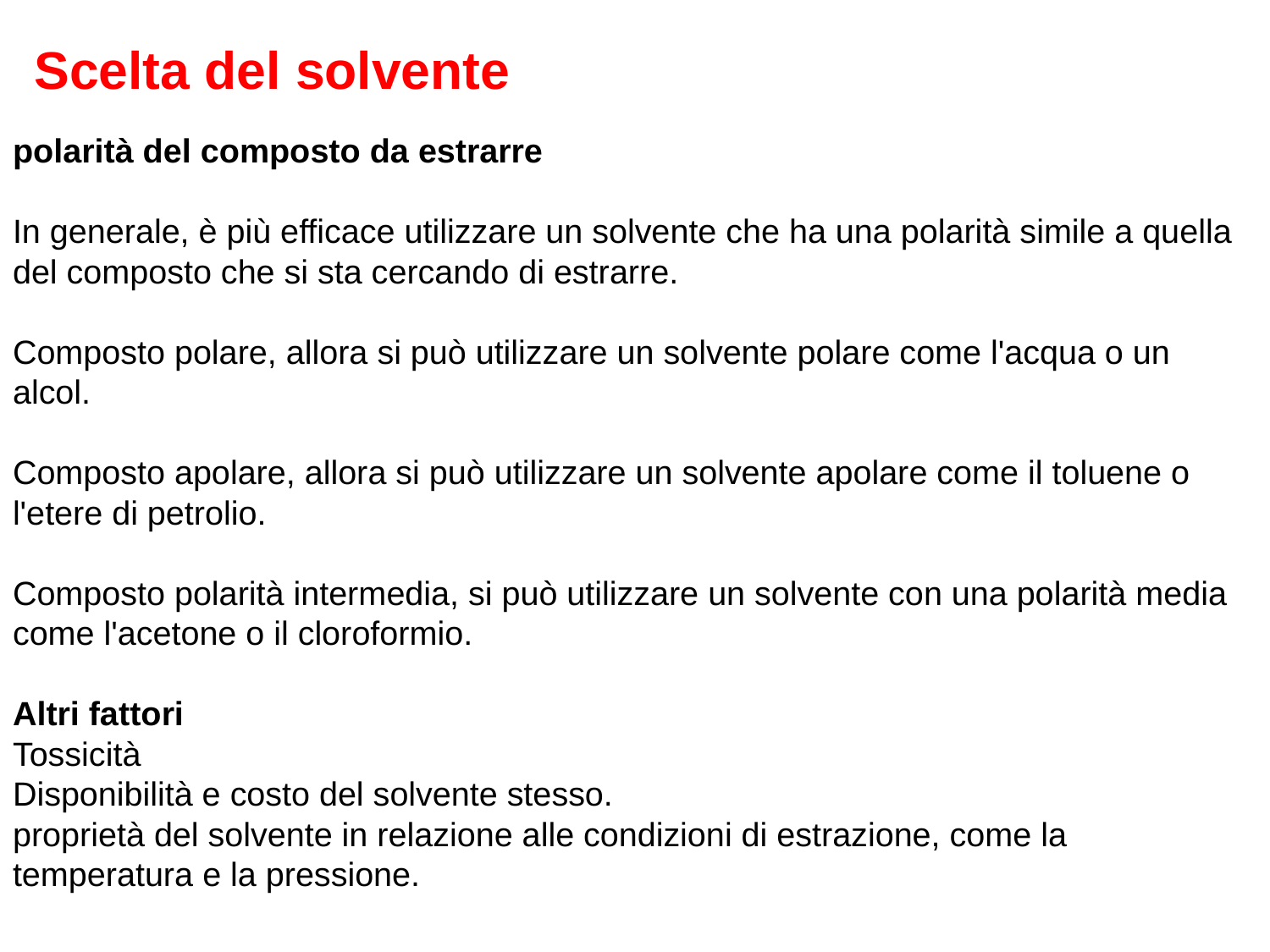

Scelta del solvente
polarità del composto da estrarre

In generale, è più efficace utilizzare un solvente che ha una polarità simile a quella del composto che si sta cercando di estrarre.

Composto polare, allora si può utilizzare un solvente polare come l'acqua o un alcol.

Composto apolare, allora si può utilizzare un solvente apolare come il toluene o l'etere di petrolio.

Composto polarità intermedia, si può utilizzare un solvente con una polarità media come l'acetone o il cloroformio.

Altri fattori
Tossicità
Disponibilità e costo del solvente stesso.
proprietà del solvente in relazione alle condizioni di estrazione, come la temperatura e la pressione.